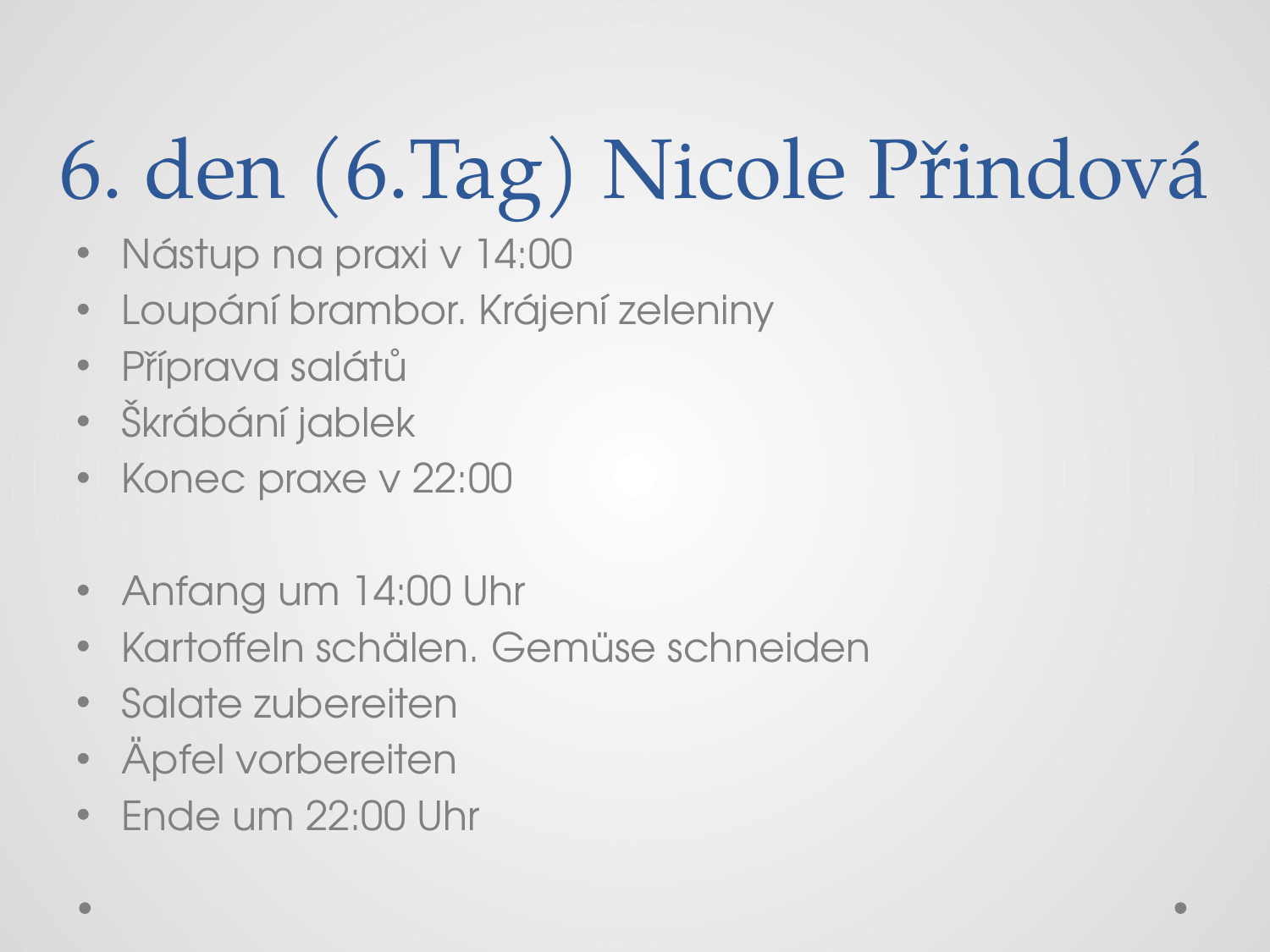

# 6. den (6.Tag) Nicole Přindová
Nástup na praxi v 14:00
Loupání brambor. Krájení zeleniny
Příprava salátů
Škrábání jablek
Konec praxe v 22:00

Anfang um 14:00 Uhr
Kartoffeln schälen. Gemüse schneiden
Salate zubereiten
Äpfel vorbereiten
Ende um 22:00 Uhr